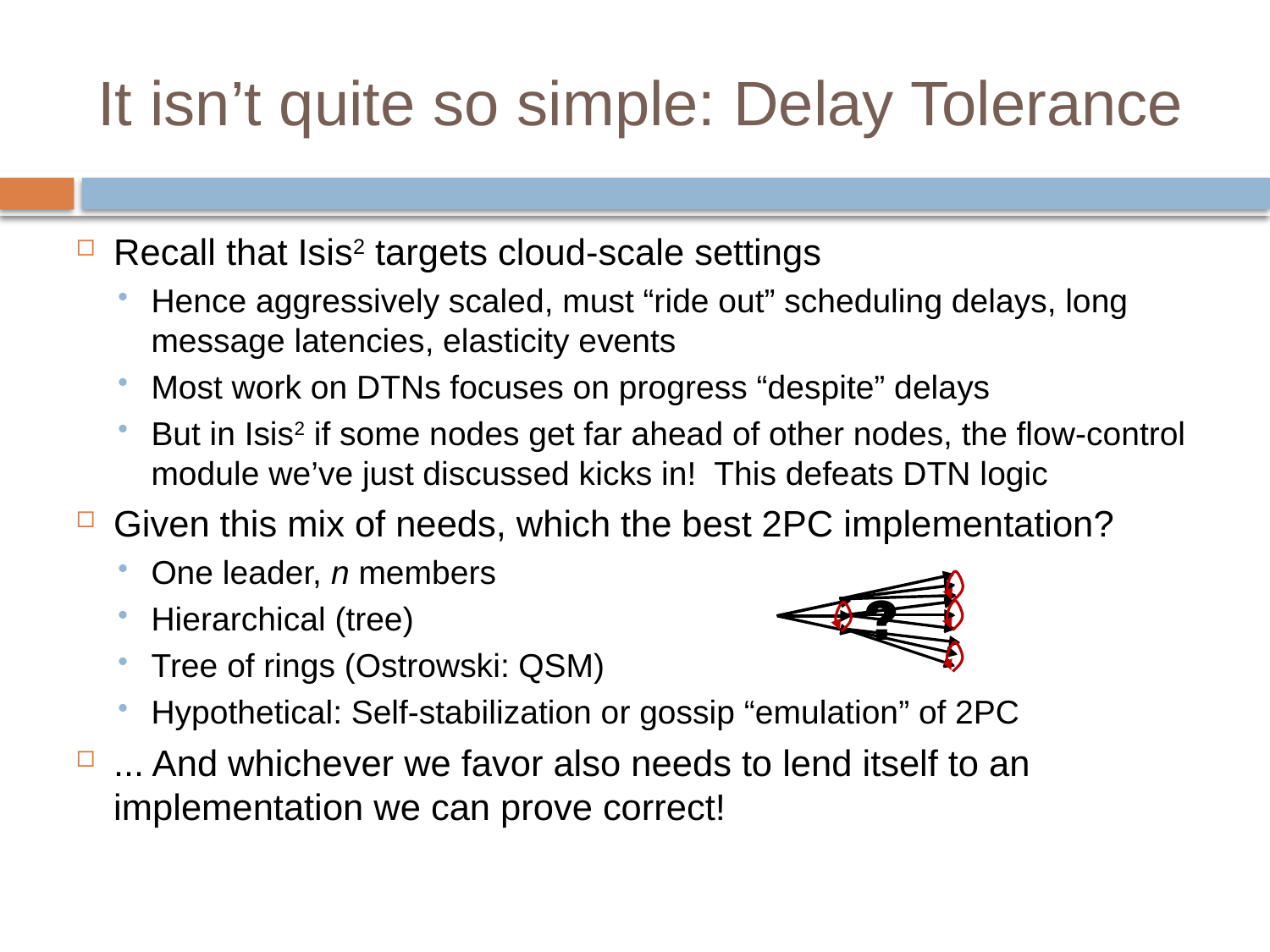

# It isn’t quite so simple: Delay Tolerance
Recall that Isis2 targets cloud-scale settings
Hence aggressively scaled, must “ride out” scheduling delays, long message latencies, elasticity events
Most work on DTNs focuses on progress “despite” delays
But in Isis2 if some nodes get far ahead of other nodes, the flow-control module we’ve just discussed kicks in!  This defeats DTN logic
Given this mix of needs, which the best 2PC implementation?
One leader, n members
Hierarchical (tree)
Tree of rings (Ostrowski: QSM)
Hypothetical: Self-stabilization or gossip “emulation” of 2PC
... And whichever we favor also needs to lend itself to an implementation we can prove correct!

?